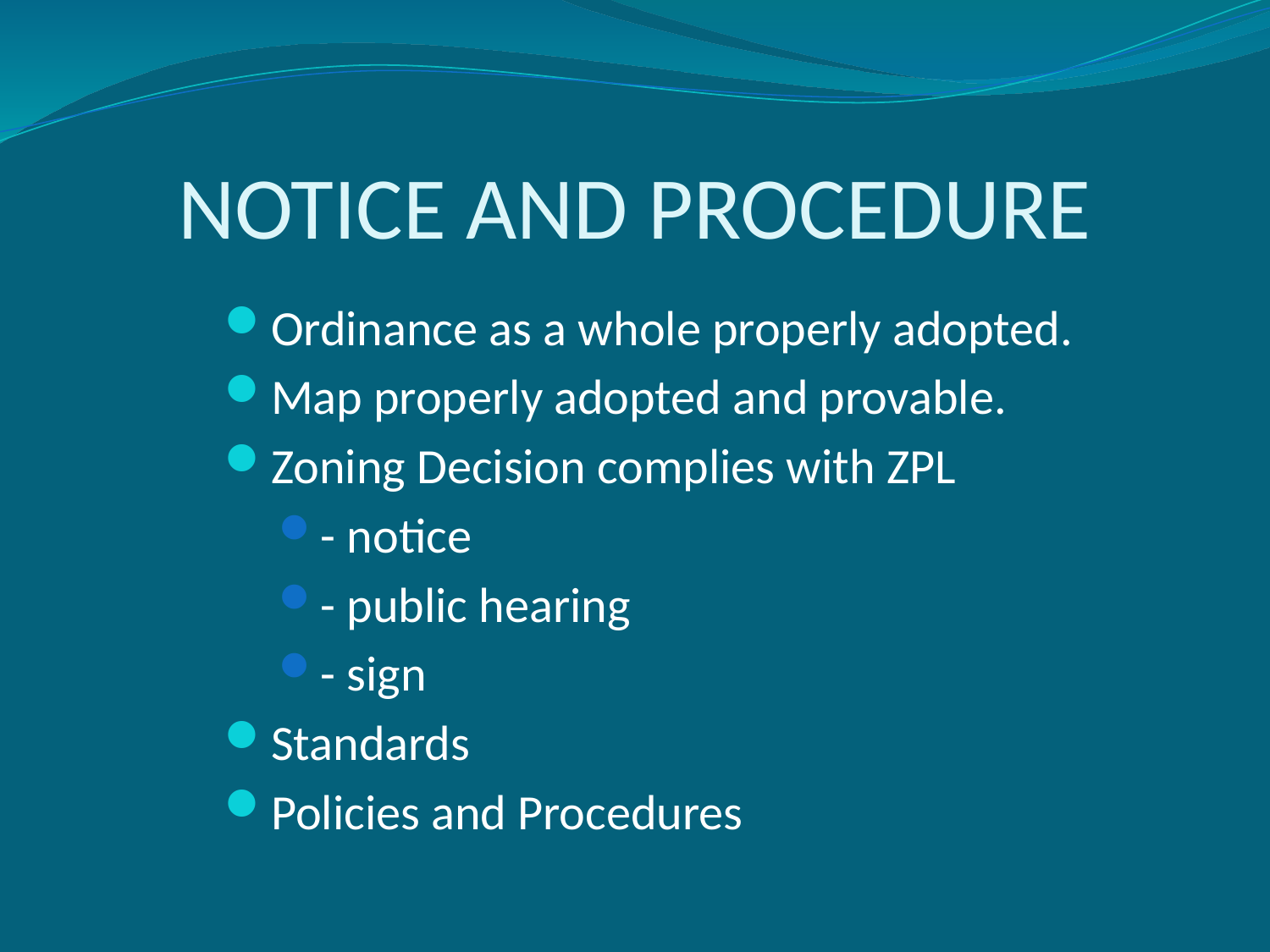

# Notice and Procedure
Ordinance as a whole properly adopted.
Map properly adopted and provable.
Zoning Decision complies with ZPL
- notice
- public hearing
- sign
Standards
Policies and Procedures